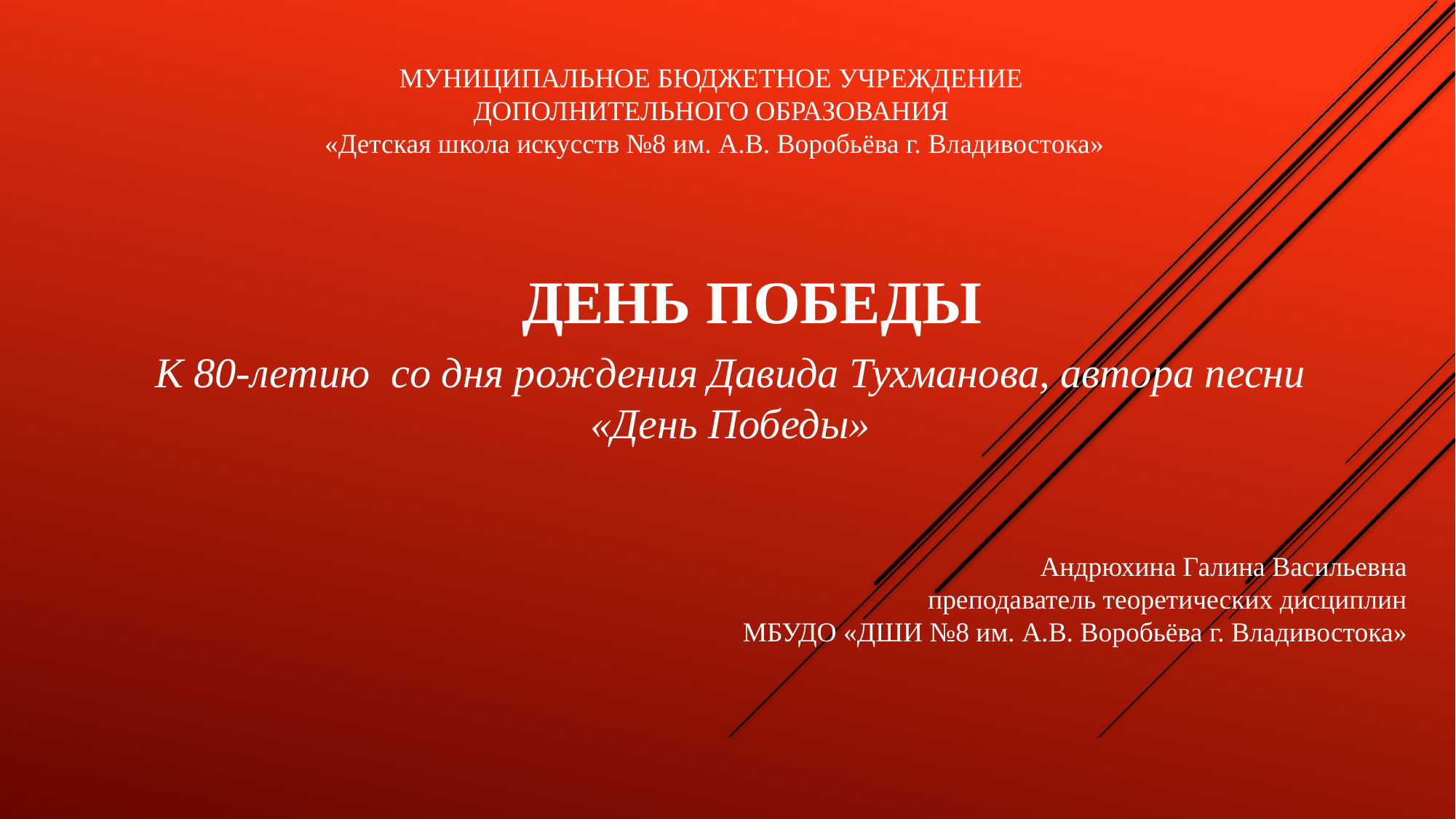

МУНИЦИПАЛЬНОЕ БЮДЖЕТНОЕ УЧРЕЖДЕНИЕ
ДОПОЛНИТЕЛЬНОГО ОБРАЗОВАНИЯ
 «Детская школа искусств №8 им. А.В. Воробьёва г. Владивостока»
ДЕНЬ ПОБЕДЫ

К 80-летию  cо дня рождения Давида Тухманова, автора песни «День Победы»
Андрюхина Галина Васильевна
преподаватель теоретических дисциплин
МБУДО «ДШИ №8 им. А.В. Воробьёва г. Владивостока»